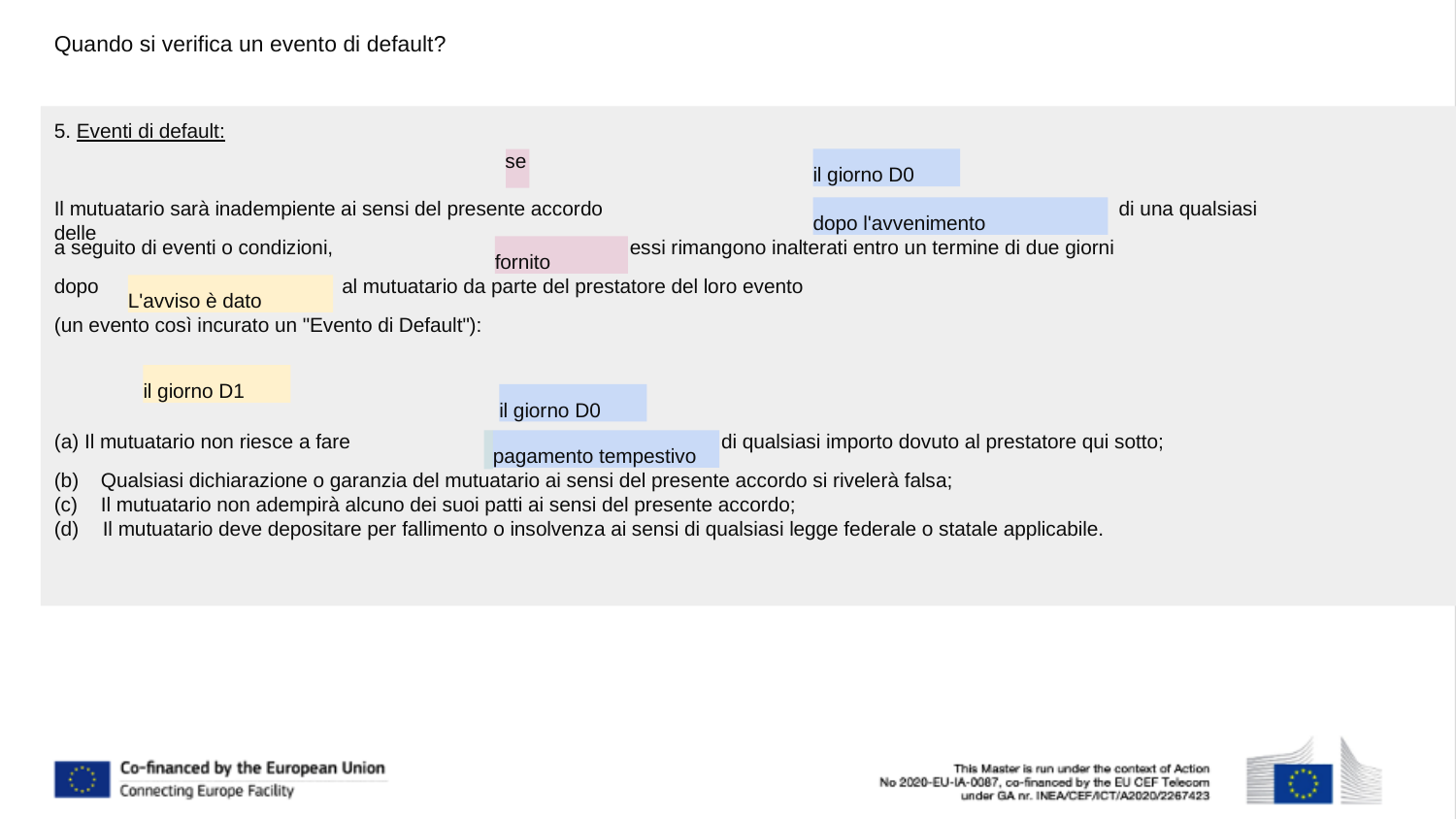

# Quando si verifica un evento di default?

5. Eventi di default:

se
il giorno D0
Il mutuatario sarà inadempiente ai sensi del presente accordo	di una qualsiasi delle
dopo l'avvenimento
a seguito di eventi o condizioni,	essi rimangono inalterati entro un termine di due giorni
fornito
dopo
al mutuatario da parte del prestatore del loro evento
L'avviso è dato
(un evento così incurato un "Evento di Default"):
il giorno D1
il giorno D0
(a) Il mutuatario non riesce a fare	di qualsiasi importo dovuto al prestatore qui sotto;

pagamento tempestivo
Qualsiasi dichiarazione o garanzia del mutuatario ai sensi del presente accordo si rivelerà falsa;
Il mutuatario non adempirà alcuno dei suoi patti ai sensi del presente accordo;
Il mutuatario deve depositare per fallimento o insolvenza ai sensi di qualsiasi legge federale o statale applicabile.